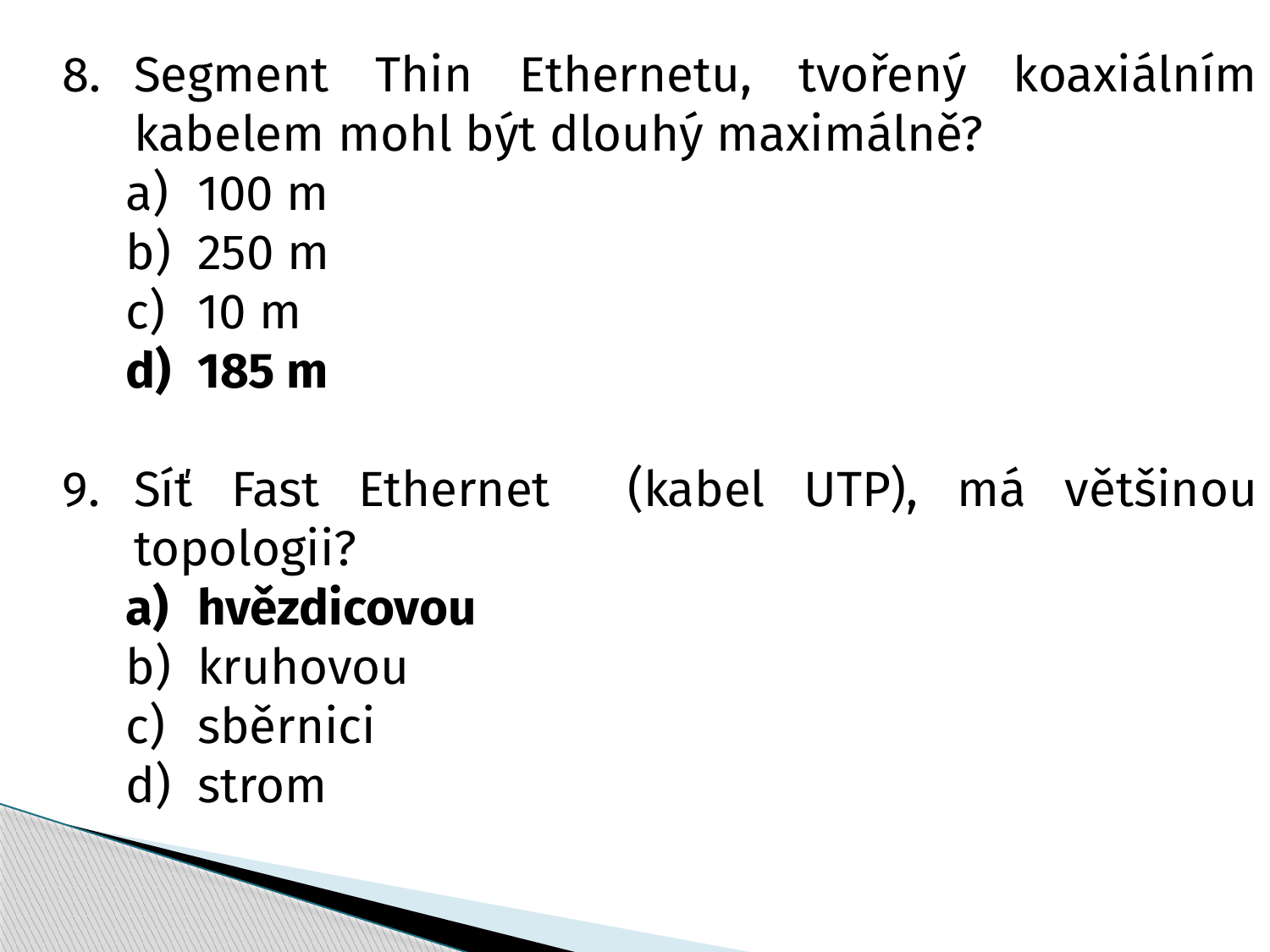

Segment Thin Ethernetu, tvořený koaxiálním kabelem mohl být dlouhý maximálně?
100 m
250 m
10 m
185 m

Síť Fast Ethernet  (kabel UTP), má většinou topologii?
hvězdicovou
kruhovou
sběrnici
strom